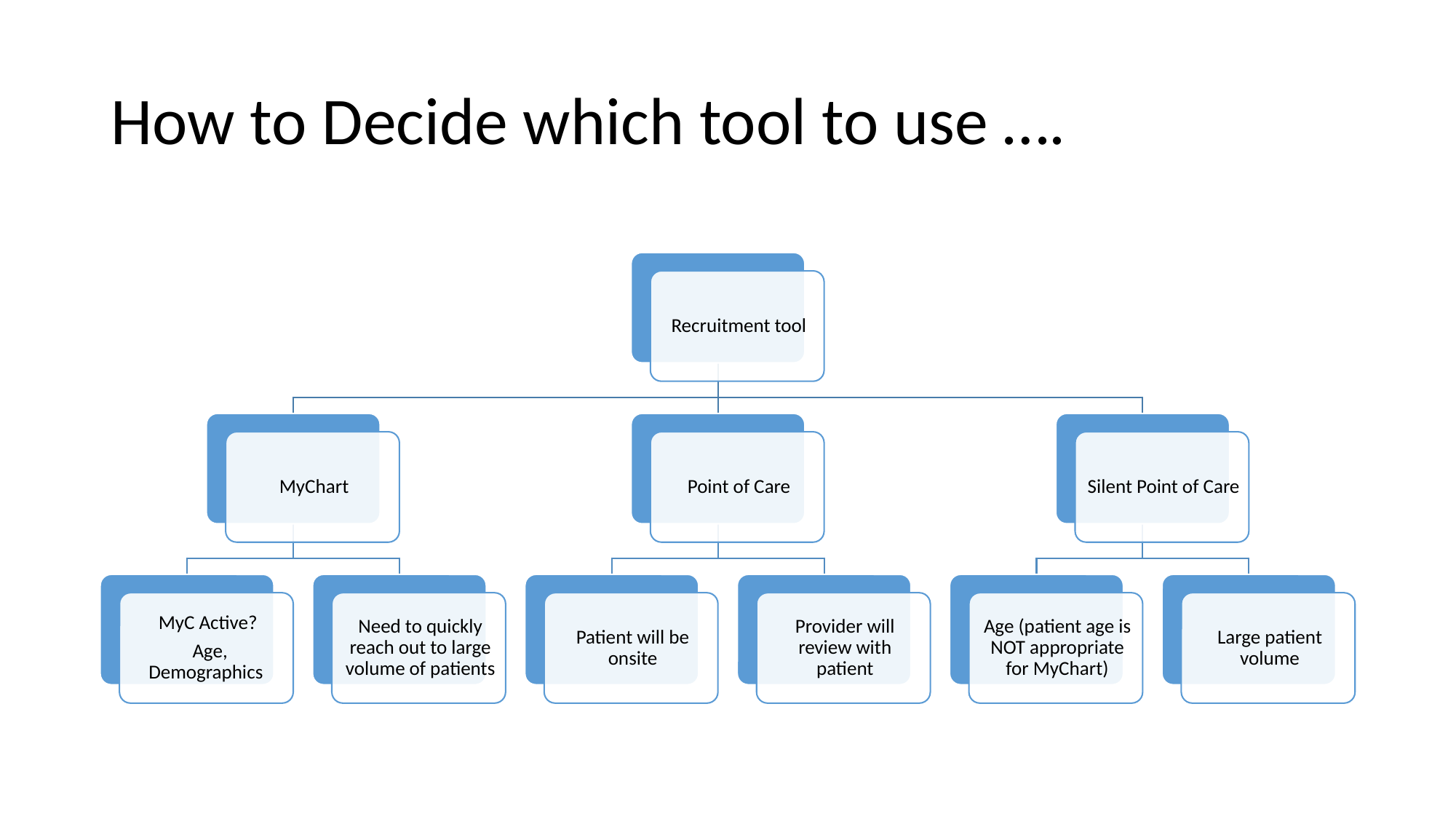

# How to Decide which tool to use ….
Recruitment tool
MyChart
MyC Active?
 Age, Demographics
Need to quickly reach out to large volume of patients
Point of Care
Patient will be onsite
Provider will review with patient
Silent Point of Care
Age (patient age is NOT appropriate for MyChart)
Large patient volume